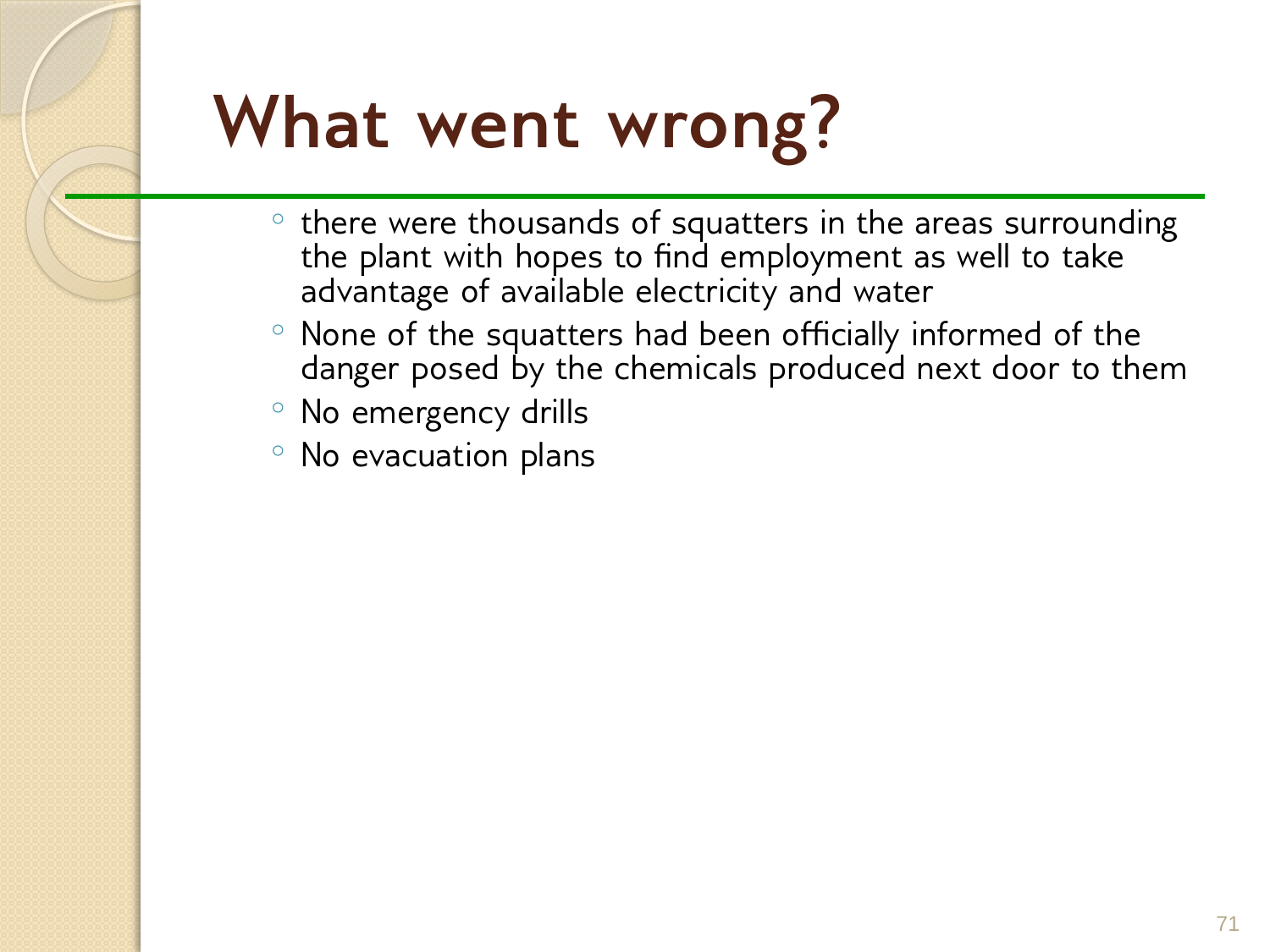

# What went wrong?
there were thousands of squatters in the areas surrounding the plant with hopes to find employment as well to take advantage of available electricity and water
None of the squatters had been officially informed of the danger posed by the chemicals produced next door to them
No emergency drills
No evacuation plans
71